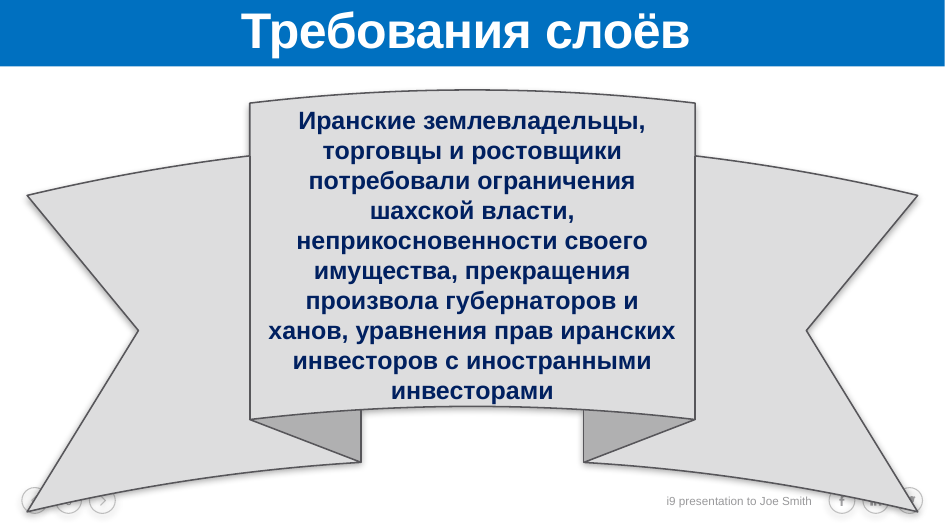

# Требования слоёв
Иранские землевладельцы, торговцы и ростовщики потребовали ограничения шахской власти, неприкосновенности своего имущества, прекращения произвола губернаторов и ханов, уравнения прав иранских инвесторов с иностранными инвесторами